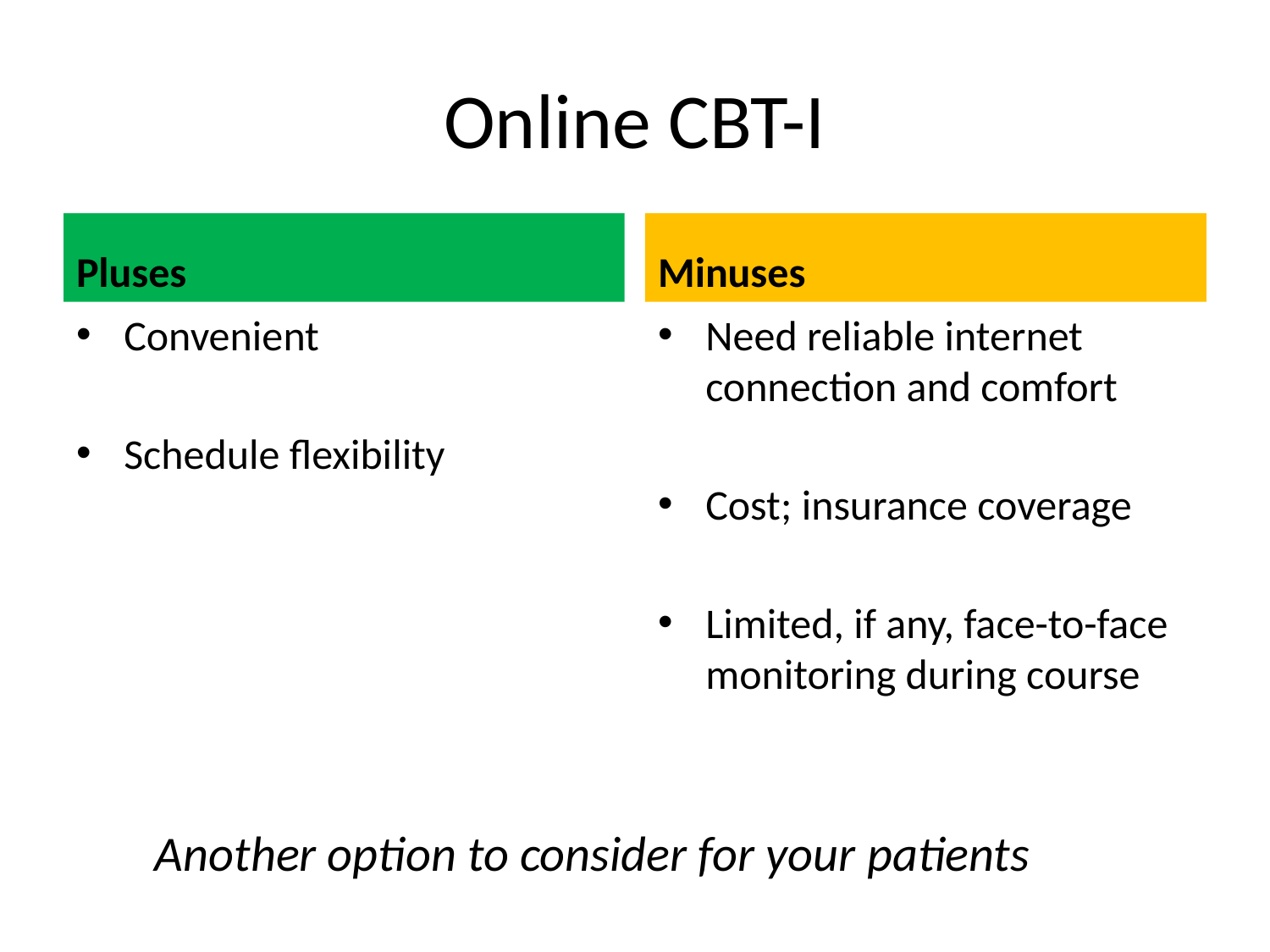

# Online CBT-I
Pluses
Minuses
Convenient

Schedule flexibility

Need reliable internet connection and comfort

Cost; insurance coverage

Limited, if any, face-to-face monitoring during course

Another option to consider for your patients